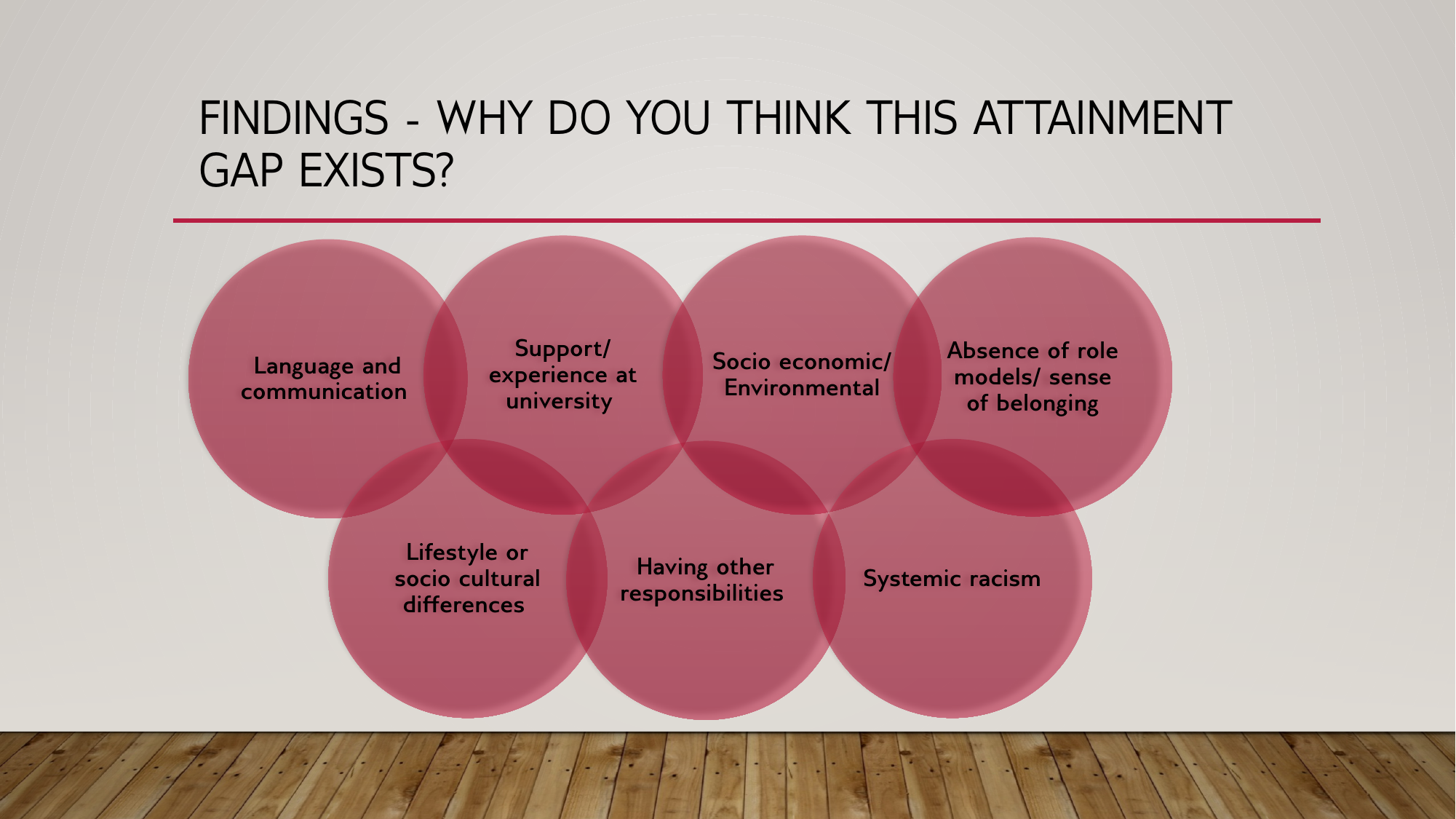

# Findings - Why do you think this attainment gap exists?
Language and communication
Lifestyle or socio cultural differences
Support/ experience at university
Having other responsibilities
Socio economic/ Environmental
Systemic racism
Absence of role models/ sense of belonging